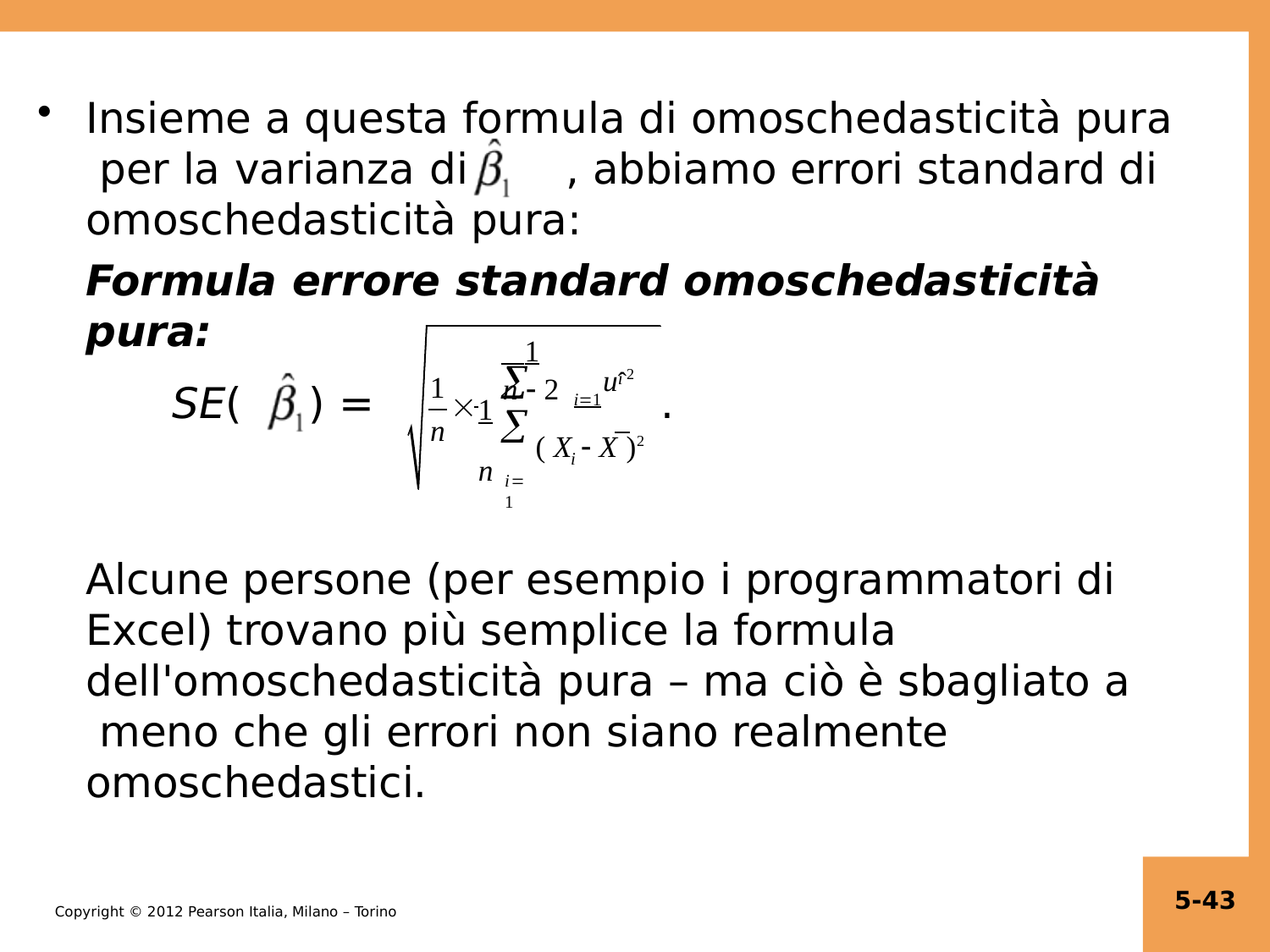

Insieme a questa formula di omoschedasticità pura  per la varianza di	, abbiamo errori standard di  omoschedasticità pura:
Formula errore standard omoschedasticità pura:

n
   1	∑

uˆ2
1
n
i
n − 2
SE(	) =
.
×
 	i
=1

n
1 ∑
( X − X )2
i
n
i=1
Alcune persone (per esempio i programmatori di  Excel) trovano più semplice la formula  dell'omoschedasticità pura – ma ciò è sbagliato a  meno che gli errori non siano realmente  omoschedastici.
5-43
Copyright © 2012 Pearson Italia, Milano – Torino